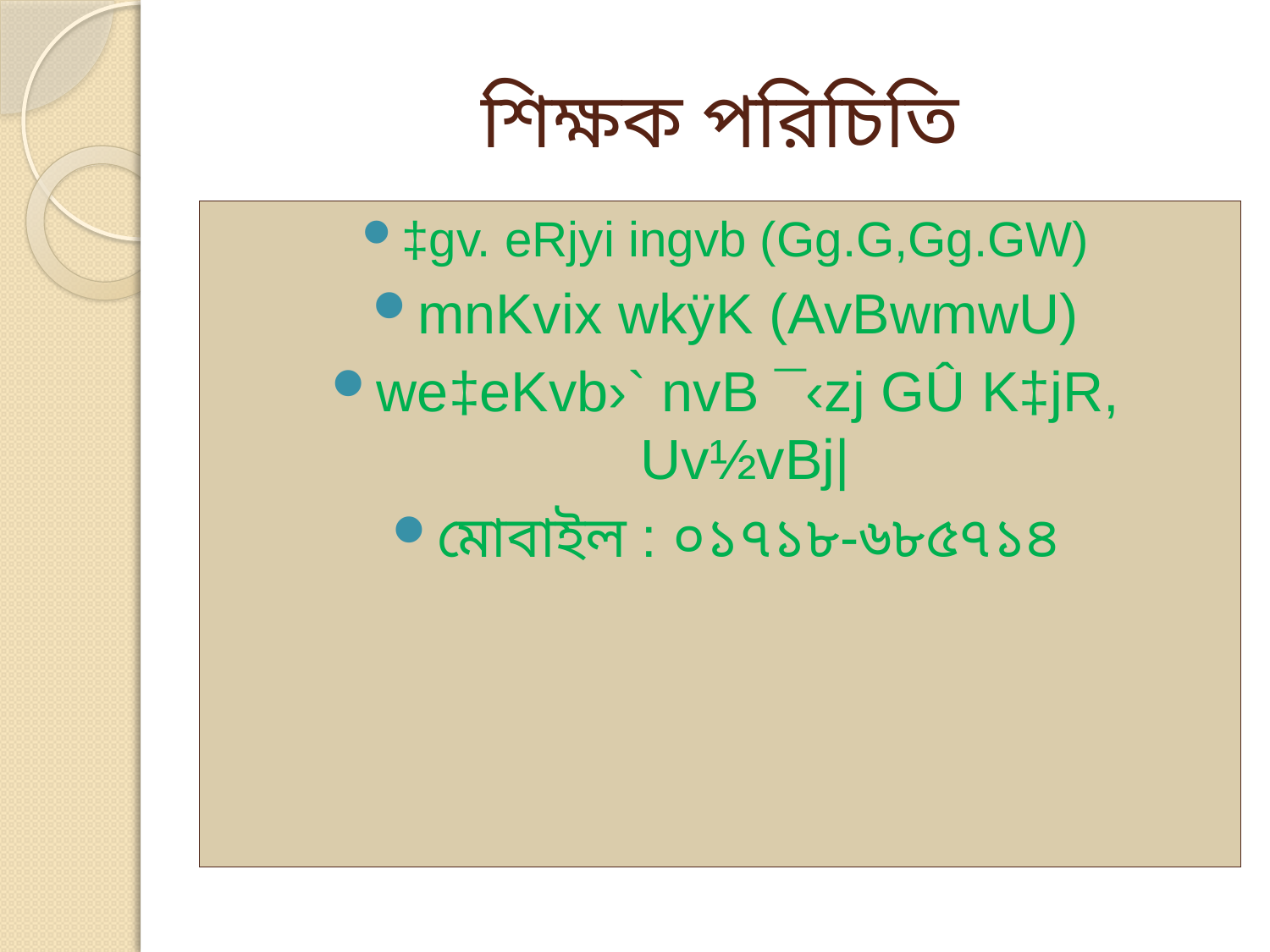

# শিক্ষক পরিচিতি
‡gv. eRjyi ingvb (Gg.G,Gg.GW)
mnKvix wkÿK (AvBwmwU)
we‡eKvb›` nvB ¯‹zj GÛ K‡jR, Uv½vBj|
মোবাইল : ০১৭১৮-৬৮৫৭১৪